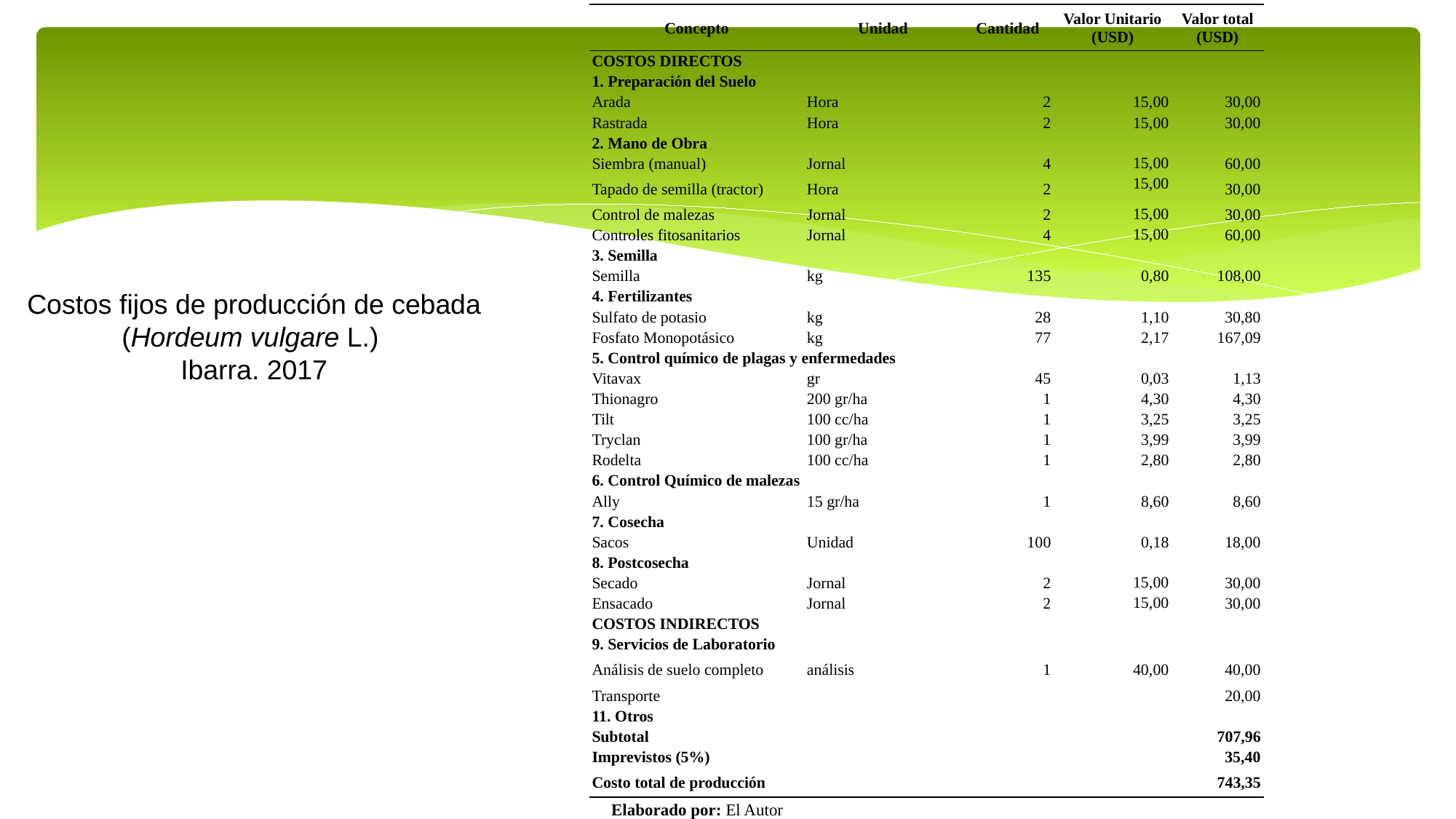

| Concepto | Unidad | Cantidad | Valor Unitario (USD) | Valor total (USD) |
| --- | --- | --- | --- | --- |
| COSTOS DIRECTOS |  |  |  |  |
| 1. Preparación del Suelo |  |  |  |  |
| Arada | Hora | 2 | 15,00 | 30,00 |
| Rastrada | Hora | 2 | 15,00 | 30,00 |
| 2. Mano de Obra |  |  |  |  |
| Siembra (manual) | Jornal | 4 | 15,00 | 60,00 |
| Tapado de semilla (tractor) | Hora | 2 | 15,00 | 30,00 |
| Control de malezas | Jornal | 2 | 15,00 | 30,00 |
| Controles fitosanitarios | Jornal | 4 | 15,00 | 60,00 |
| 3. Semilla |  |  |  |  |
| Semilla | kg | 135 | 0,80 | 108,00 |
| 4. Fertilizantes |  |  |  |  |
| Sulfato de potasio | kg | 28 | 1,10 | 30,80 |
| Fosfato Monopotásico | kg | 77 | 2,17 | 167,09 |
| 5. Control químico de plagas y enfermedades |  |  |  |  |
| Vitavax | gr | 45 | 0,03 | 1,13 |
| Thionagro | 200 gr/ha | 1 | 4,30 | 4,30 |
| Tilt | 100 cc/ha | 1 | 3,25 | 3,25 |
| Tryclan | 100 gr/ha | 1 | 3,99 | 3,99 |
| Rodelta | 100 cc/ha | 1 | 2,80 | 2,80 |
| 6. Control Químico de malezas |  |  |  |  |
| Ally | 15 gr/ha | 1 | 8,60 | 8,60 |
| 7. Cosecha |  |  |  |  |
| Sacos | Unidad | 100 | 0,18 | 18,00 |
| 8. Postcosecha |  |  |  |  |
| Secado | Jornal | 2 | 15,00 | 30,00 |
| Ensacado | Jornal | 2 | 15,00 | 30,00 |
| COSTOS INDIRECTOS |  |  |  |  |
| 9. Servicios de Laboratorio |  |  |  |  |
| Análisis de suelo completo | análisis | 1 | 40,00 | 40,00 |
| Transporte |  |  |  | 20,00 |
| 11. Otros |  |  |  |  |
| Subtotal |  |  |  | 707,96 |
| Imprevistos (5%) |  |  |  | 35,40 |
| Costo total de producción |  |  |  | 743,35 |
Costos fijos de producción de cebada (Hordeum vulgare L.)
Ibarra. 2017
    Elaborado por: El Autor